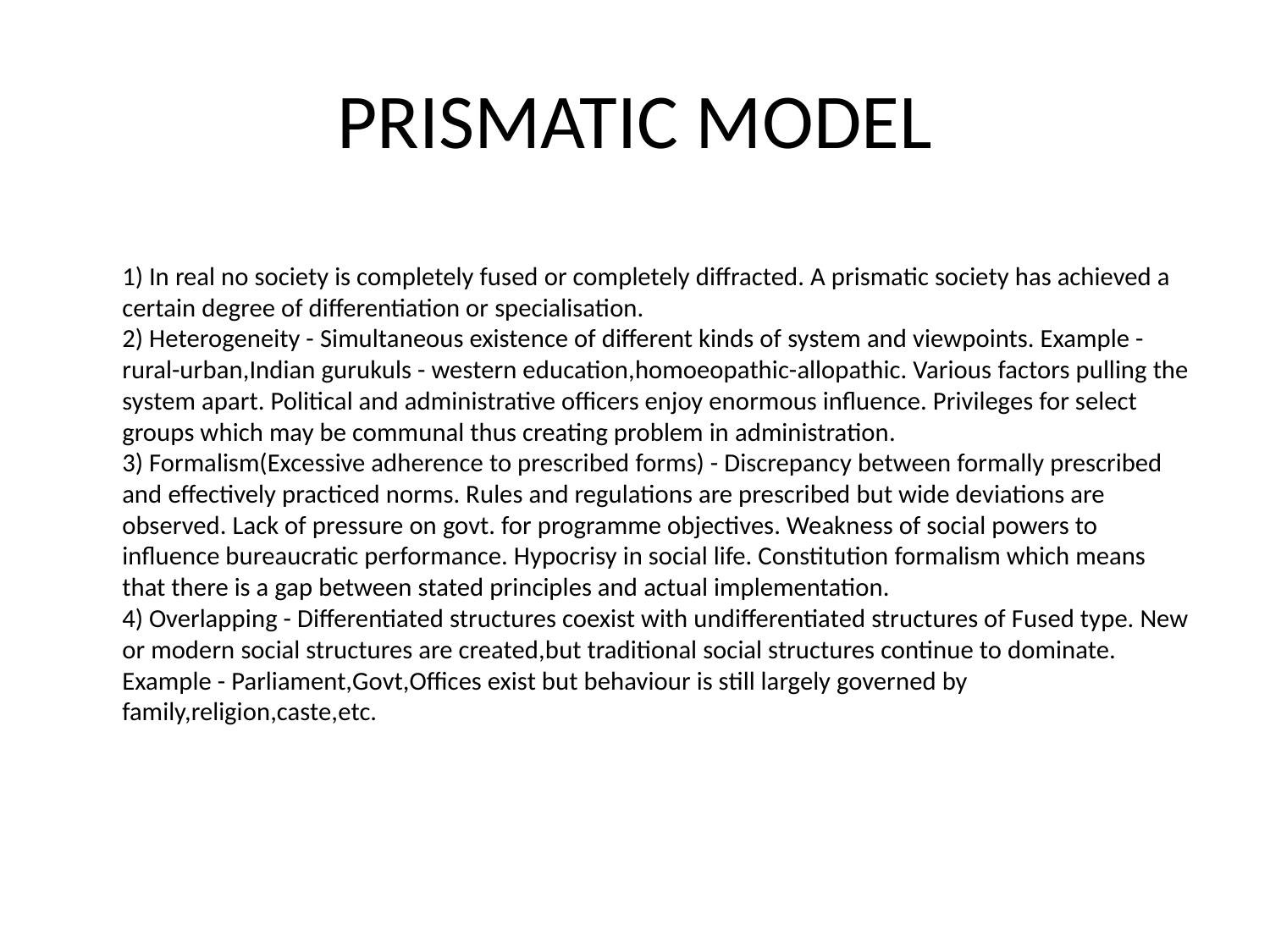

# PRISMATIC MODEL
1) In real no society is completely fused or completely diffracted. A prismatic society has achieved a certain degree of differentiation or specialisation.
2) Heterogeneity - Simultaneous existence of different kinds of system and viewpoints. Example - rural-urban,Indian gurukuls - western education,homoeopathic-allopathic. Various factors pulling the system apart. Political and administrative officers enjoy enormous influence. Privileges for select groups which may be communal thus creating problem in administration.
3) Formalism(Excessive adherence to prescribed forms) - Discrepancy between formally prescribed and effectively practiced norms. Rules and regulations are prescribed but wide deviations are observed. Lack of pressure on govt. for programme objectives. Weakness of social powers to influence bureaucratic performance. Hypocrisy in social life. Constitution formalism which means that there is a gap between stated principles and actual implementation.
4) Overlapping - Differentiated structures coexist with undifferentiated structures of Fused type. New or modern social structures are created,but traditional social structures continue to dominate. Example - Parliament,Govt,Offices exist but behaviour is still largely governed by family,religion,caste,etc.